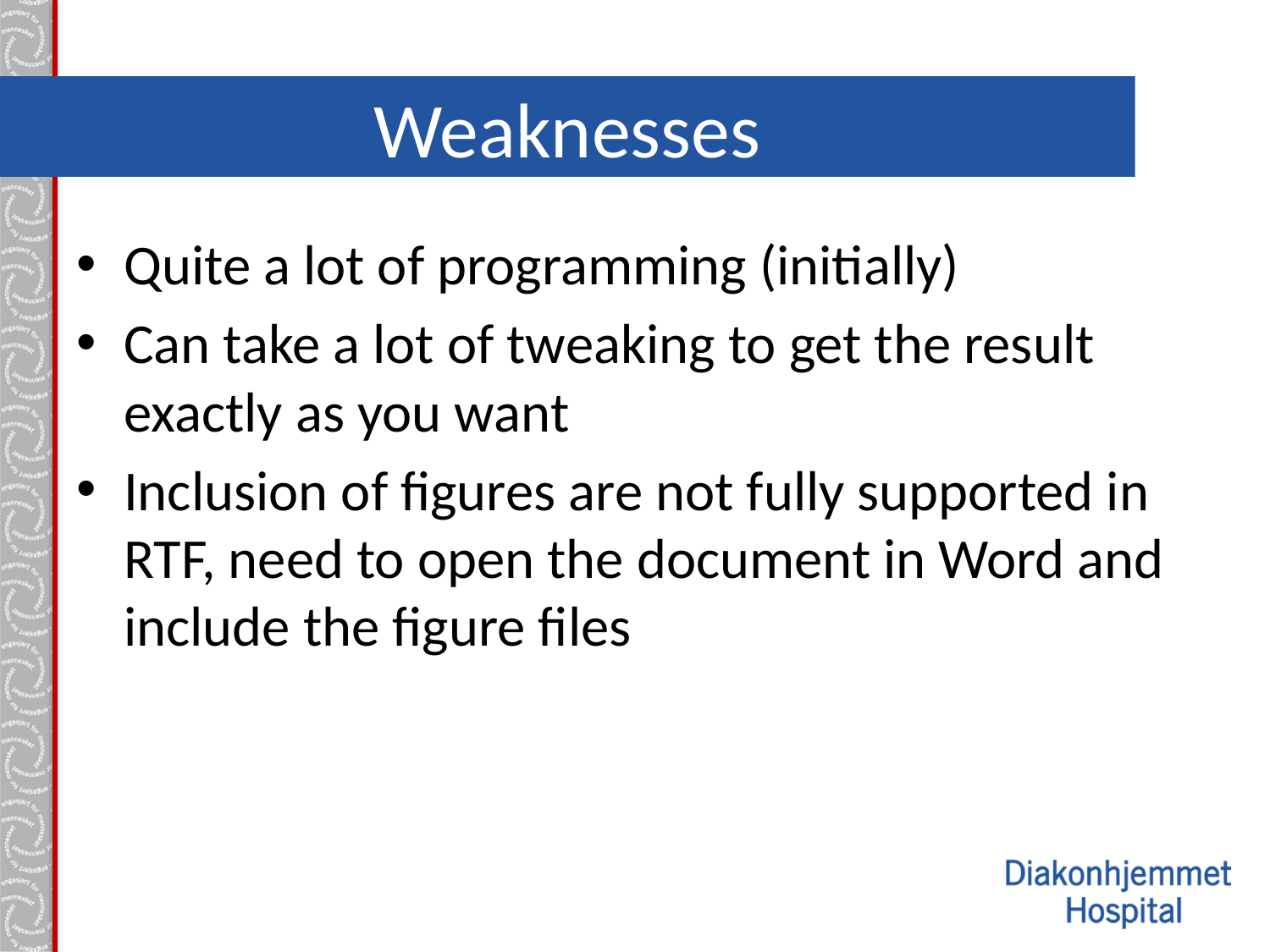

# Weaknesses
Quite a lot of programming (initially)
Can take a lot of tweaking to get the result exactly as you want
Inclusion of figures are not fully supported in RTF, need to open the document in Word and include the figure files